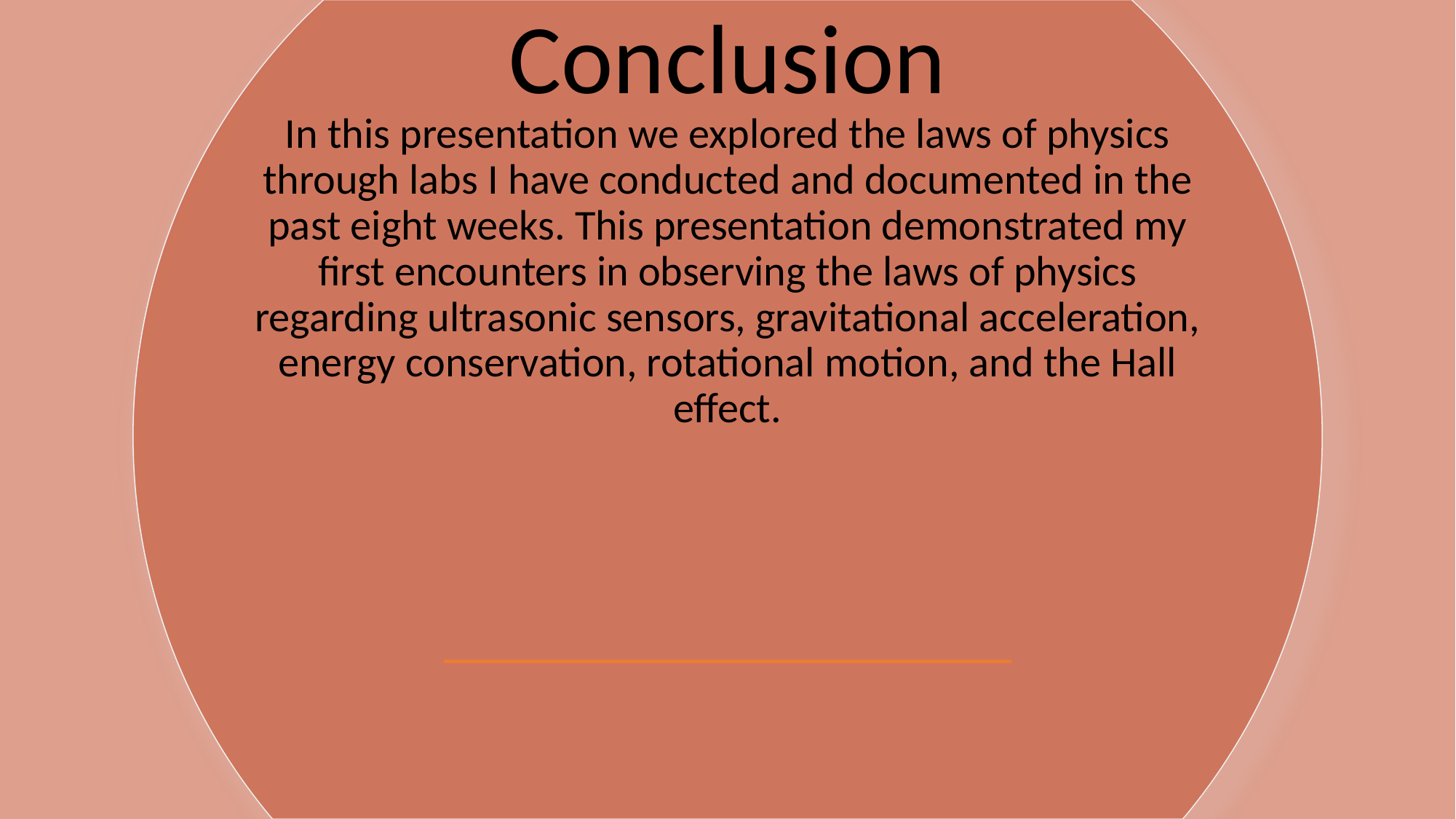

# Conclusion
In this presentation we explored the laws of physics through labs I have conducted and documented in the past eight weeks. This presentation demonstrated my first encounters in observing the laws of physics regarding ultrasonic sensors, gravitational acceleration, energy conservation, rotational motion, and the Hall effect.